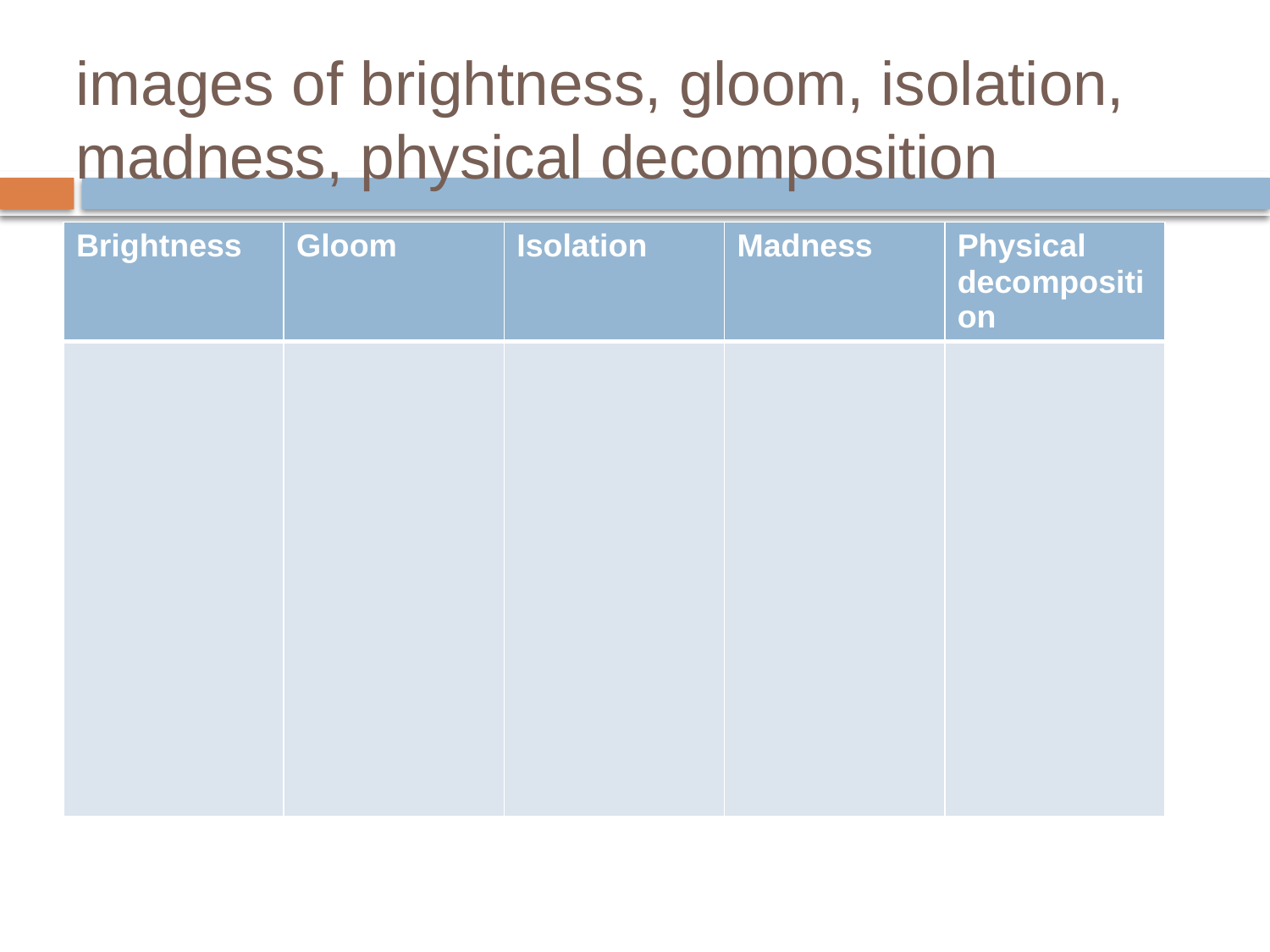

# images of brightness, gloom, isolation, madness, physical decomposition
| Brightness | Gloom | Isolation | Madness | Physical decomposition |
| --- | --- | --- | --- | --- |
|  |  |  |  |  |